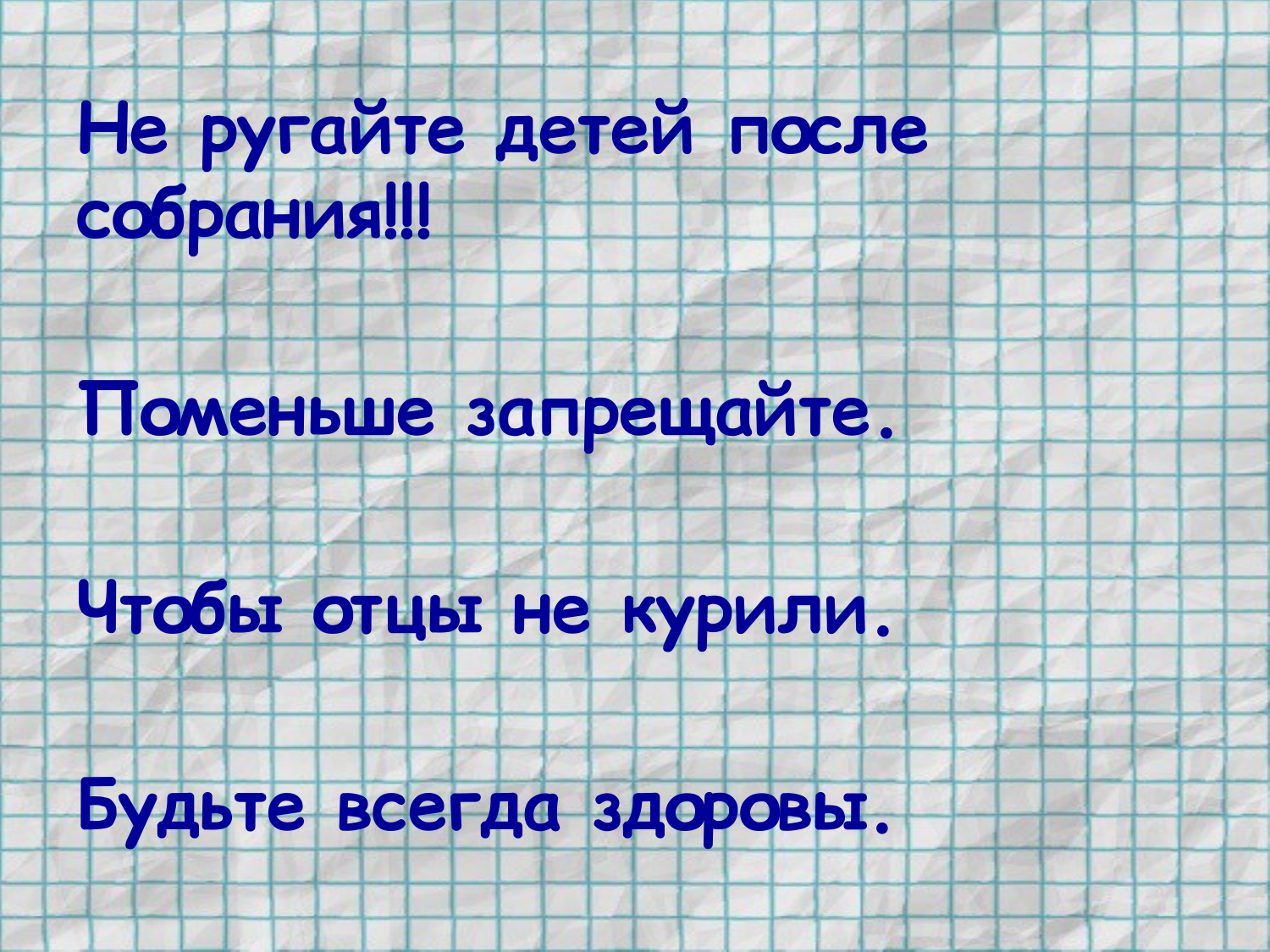

Не ругайте детей после собрания!!!

Поменьше запрещайте.

Чтобы отцы не курили.

Будьте всегда здоровы.